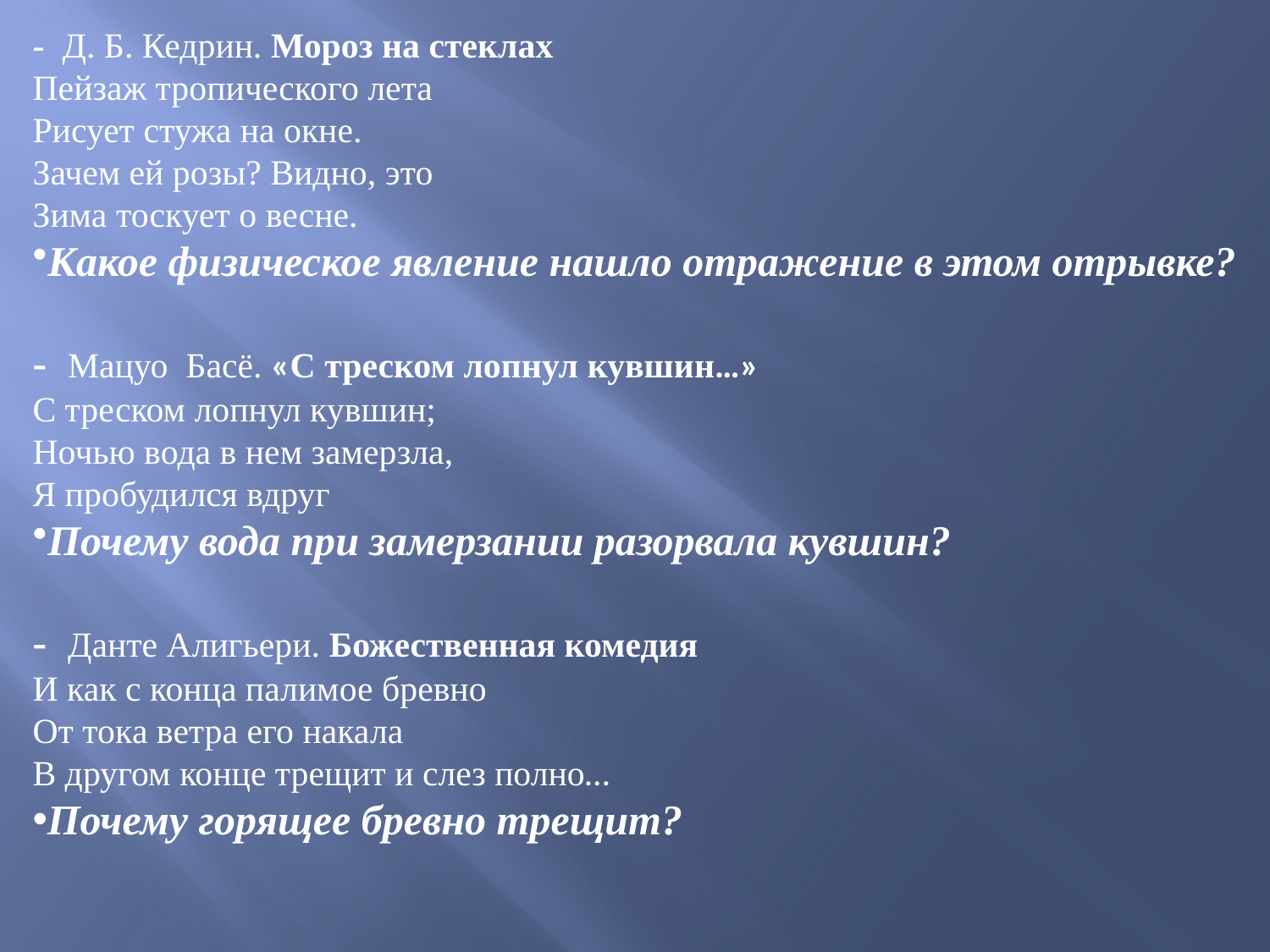

-  Д. Б. Кедрин. Мороз на стеклах
Пейзаж тропического лета
Рисует стужа на окне.
Зачем ей розы? Видно, это
Зима тоскует о весне.
Какое физическое явление нашло отражение в этом отрывке?

-  Мацуо  Басё. «С треском лопнул кувшин…»
С треском лопнул кувшин;
Ночью вода в нем замерзла,
Я пробудился вдруг
Почему вода при замерзании разорвала кувшин?

-  Данте Алигьери. Божественная комедия
И как с конца палимое бревно
От тока ветра его накала
В другом конце трещит и слез полно…
Почему горящее бревно трещит?